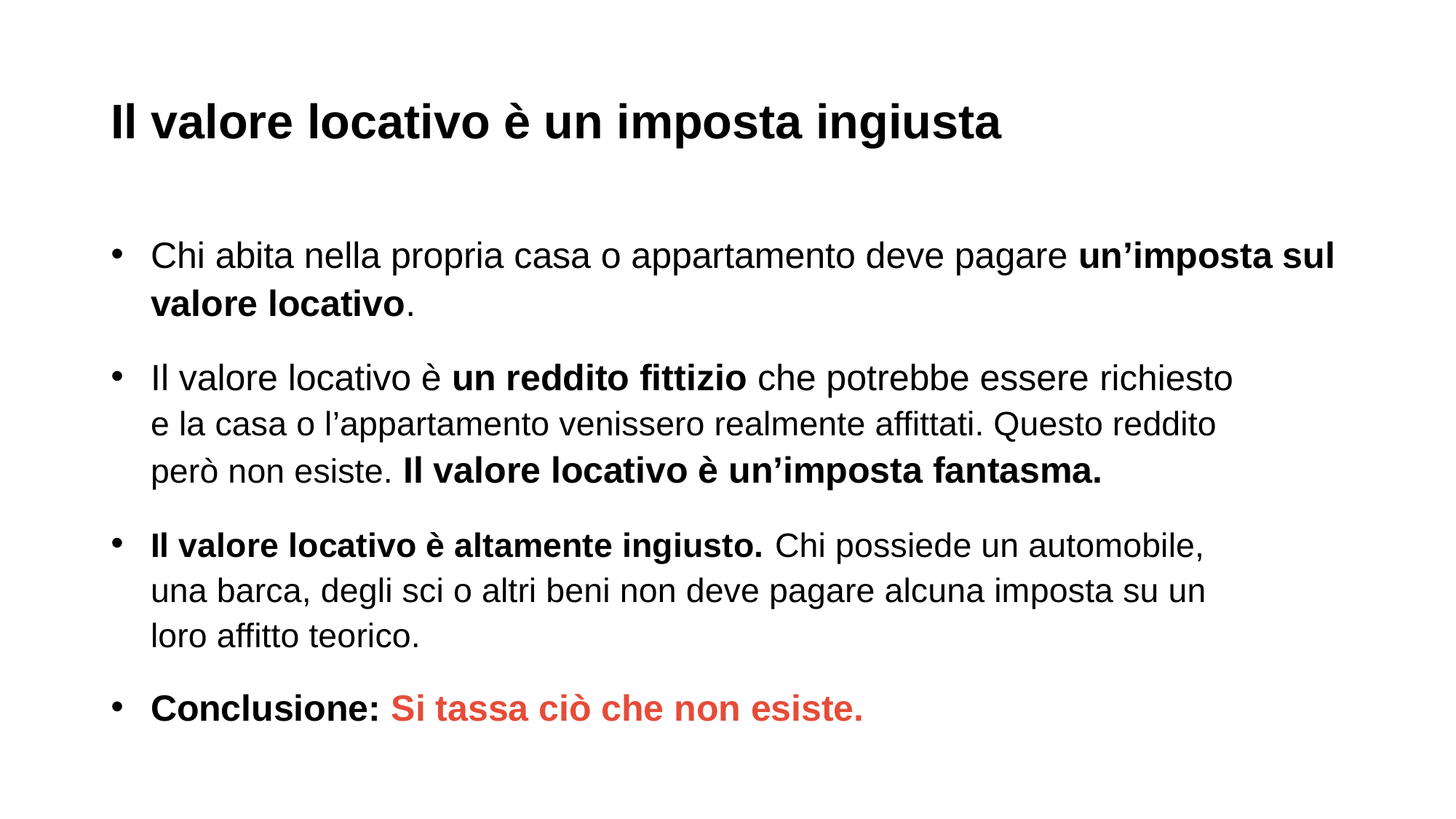

# Il valore locativo è un imposta ingiusta
Chi abita nella propria casa o appartamento deve pagare un’imposta sul valore locativo.
Il valore locativo è un reddito fittizio che potrebbe essere richiesto
e la casa o l’appartamento venissero realmente affittati. Questo reddito
però non esiste. Il valore locativo è un’imposta fantasma.
Il valore locativo è altamente ingiusto. Chi possiede un automobile,
una barca, degli sci o altri beni non deve pagare alcuna imposta su un
loro affitto teorico.
Conclusione: Si tassa ciò che non esiste.